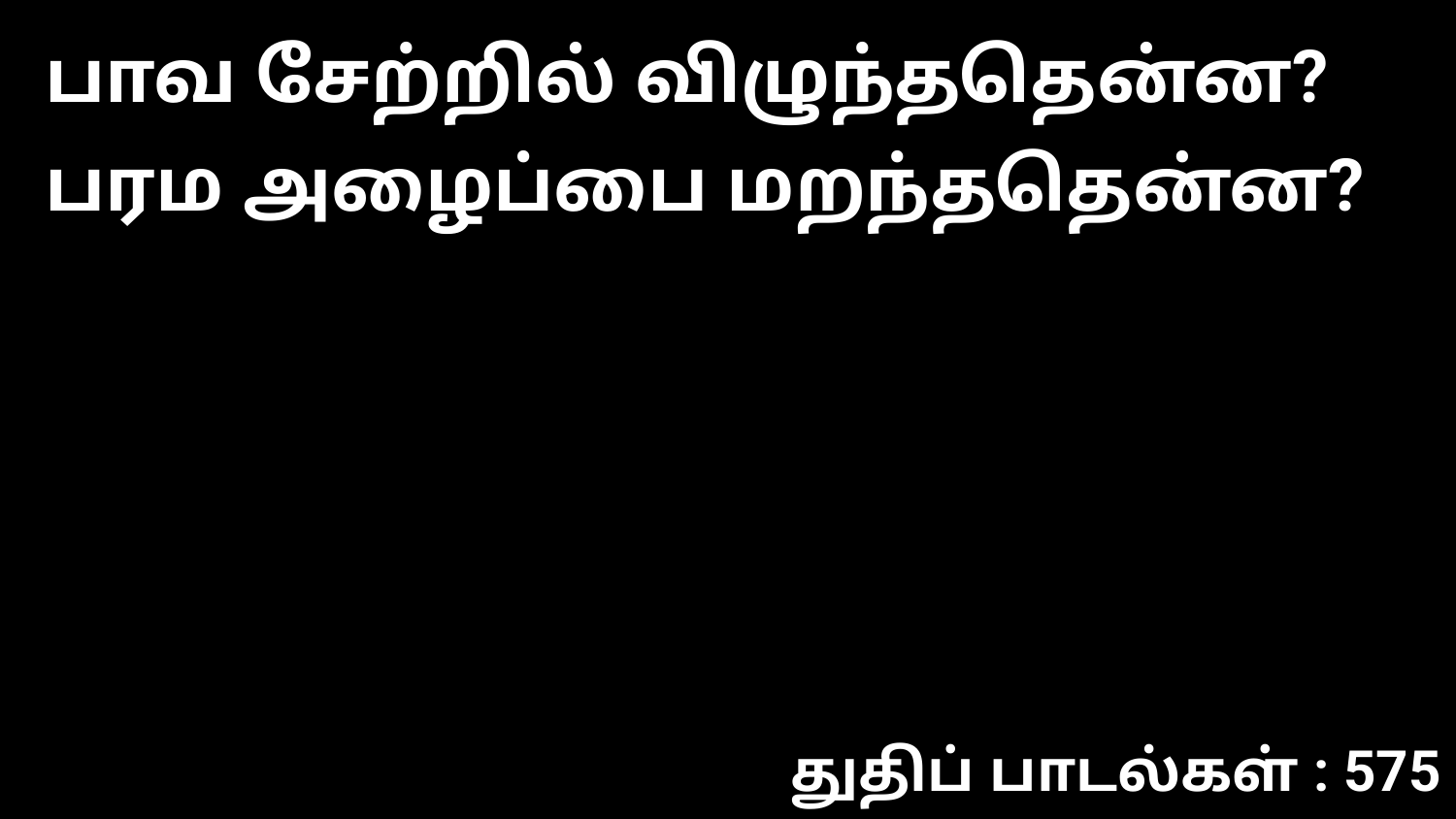

பாவ சேற்றில் விழுந்ததென்ன? பரம அழைப்பை மறந்ததென்ன?
துதிப் பாடல்கள் : 575